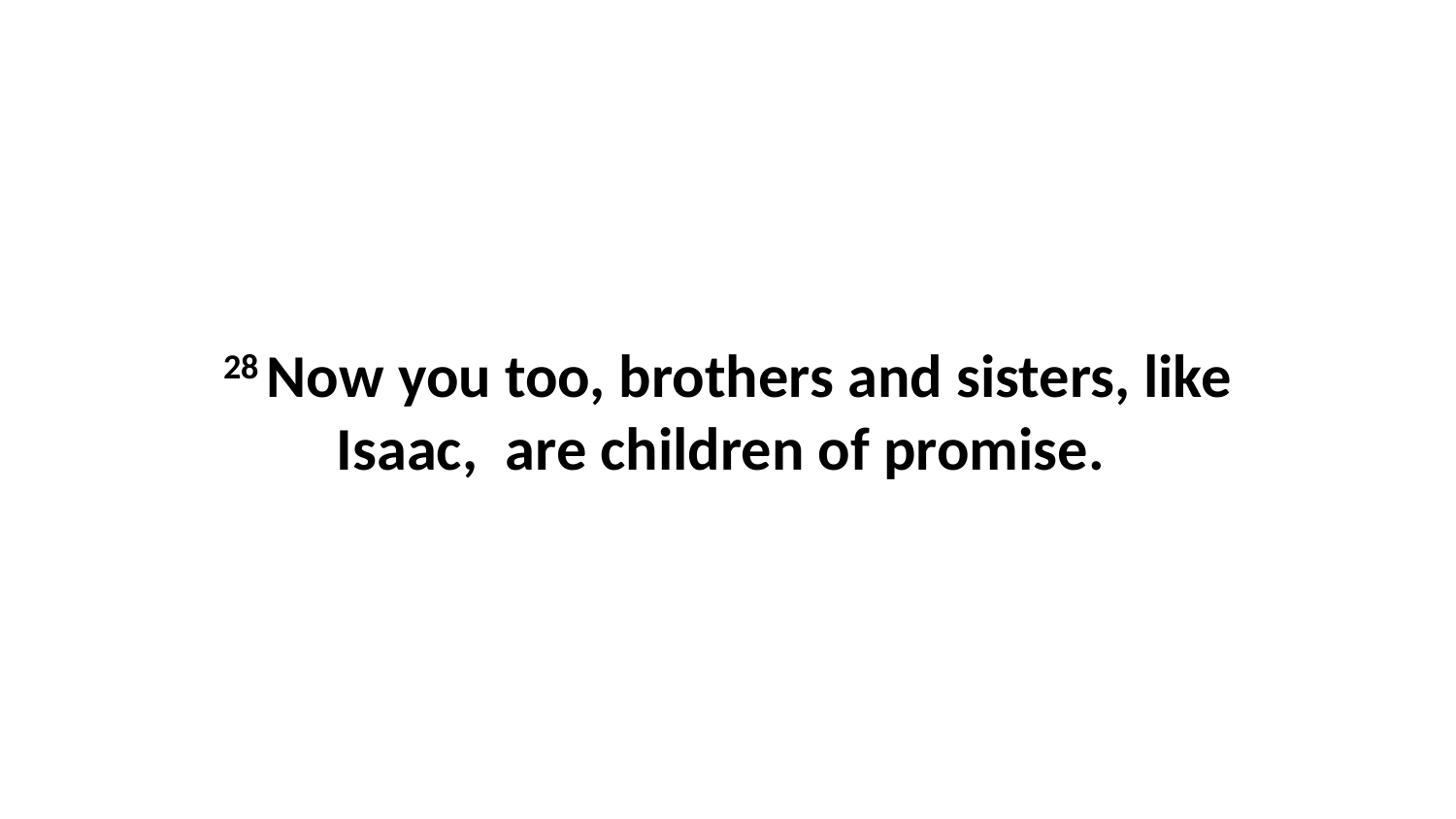

28 Now you too, brothers and sisters, like Isaac,  are children of promise.